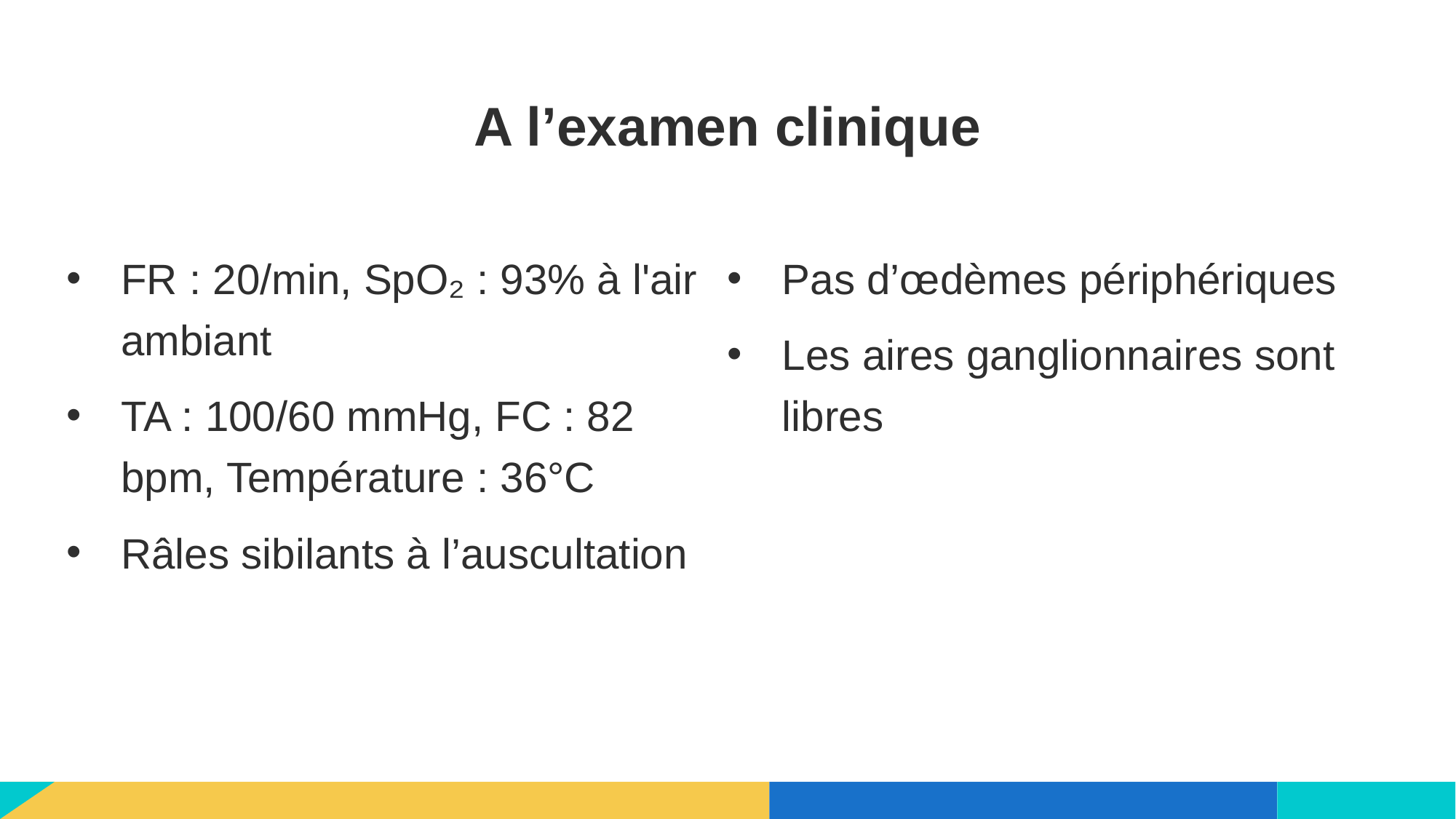

# A l’examen clinique
FR : 20/min, SpO₂ : 93% à l'air ambiant
TA : 100/60 mmHg, FC : 82 bpm, Température : 36°C
Râles sibilants à l’auscultation
Pas d’œdèmes périphériques
Les aires ganglionnaires sont libres